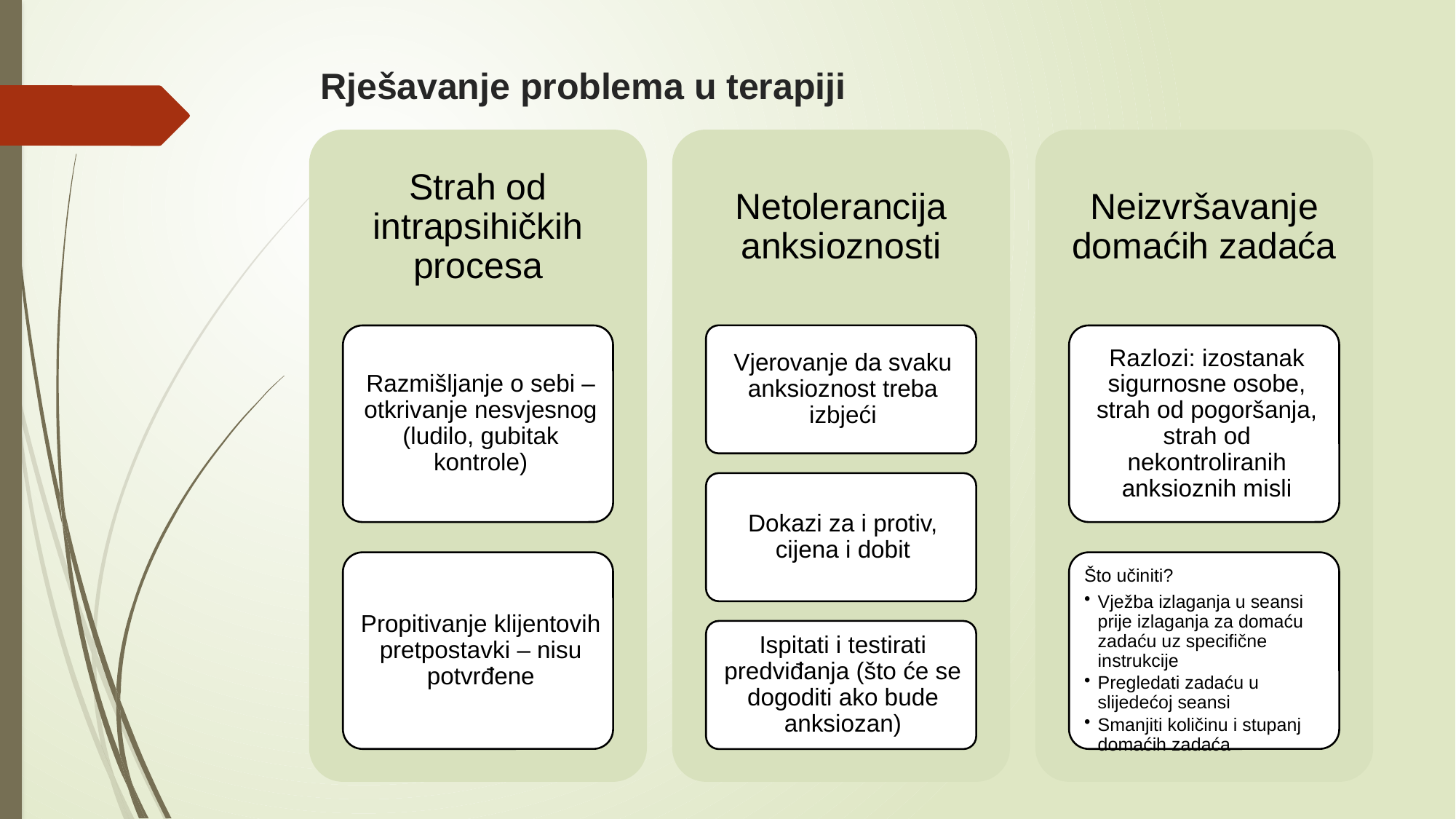

# Rješavanje problema u terapiji
Strah od intrapsihičkih procesa
Razmišljanje o sebi – otkrivanje nesvjesnog (ludilo, gubitak kontrole)
Propitivanje klijentovih pretpostavki – nisu potvrđene
Netolerancija anksioznosti
Vjerovanje da svaku anksioznost treba izbjeći
Dokazi za i protiv, cijena i dobit
Ispitati i testirati predviđanja (što će se dogoditi ako bude anksiozan)
Neizvršavanje domaćih zadaća
Razlozi: izostanak sigurnosne osobe, strah od pogoršanja, strah od nekontroliranih anksioznih misli
Što učiniti?
Vježba izlaganja u seansi prije izlaganja za domaću zadaću uz specifične instrukcije
Pregledati zadaću u slijedećoj seansi
Smanjiti količinu i stupanj domaćih zadaća